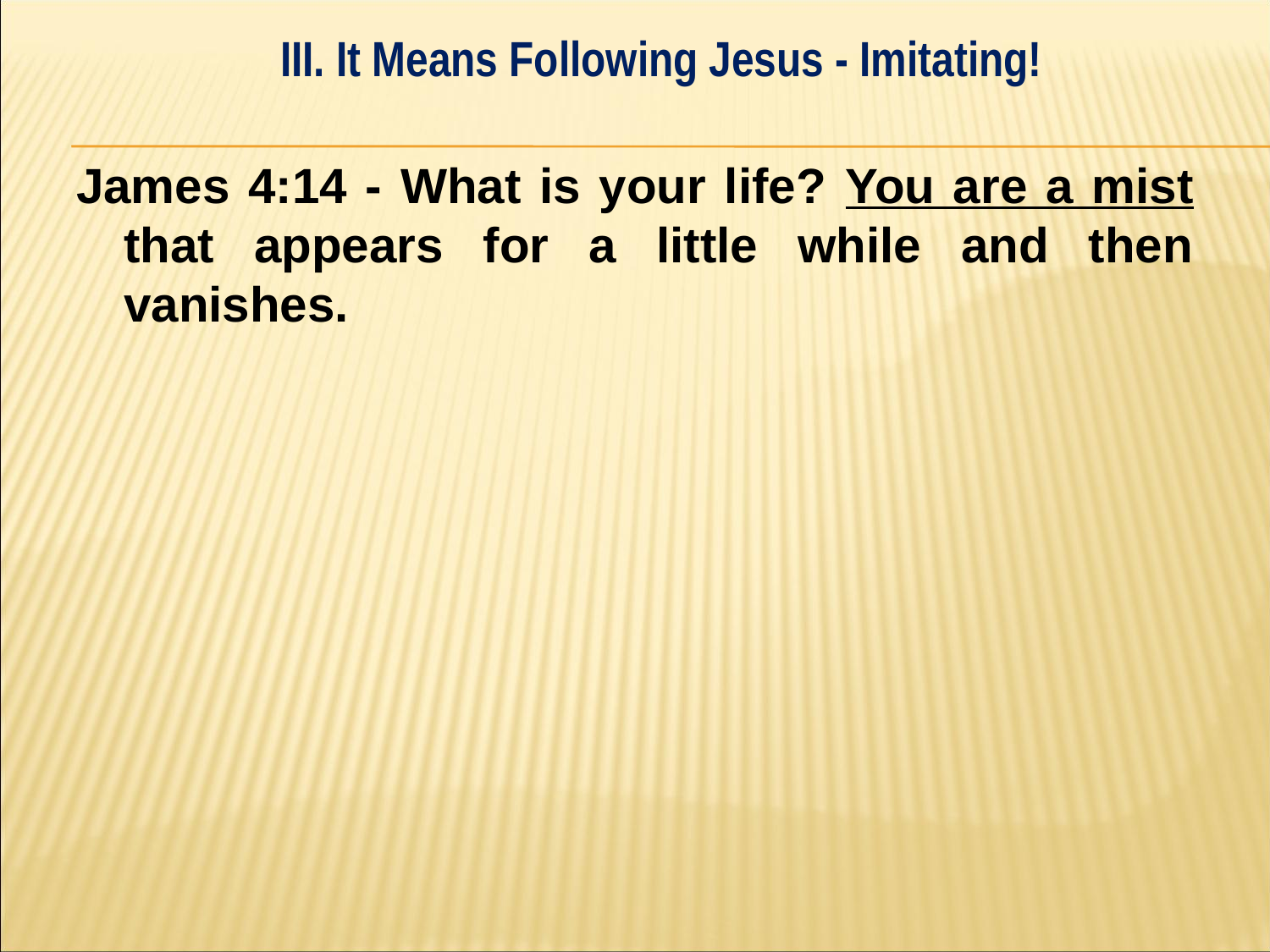

III. It Means Following Jesus - Imitating!
#
James 4:14 - What is your life? You are a mist that appears for a little while and then vanishes.